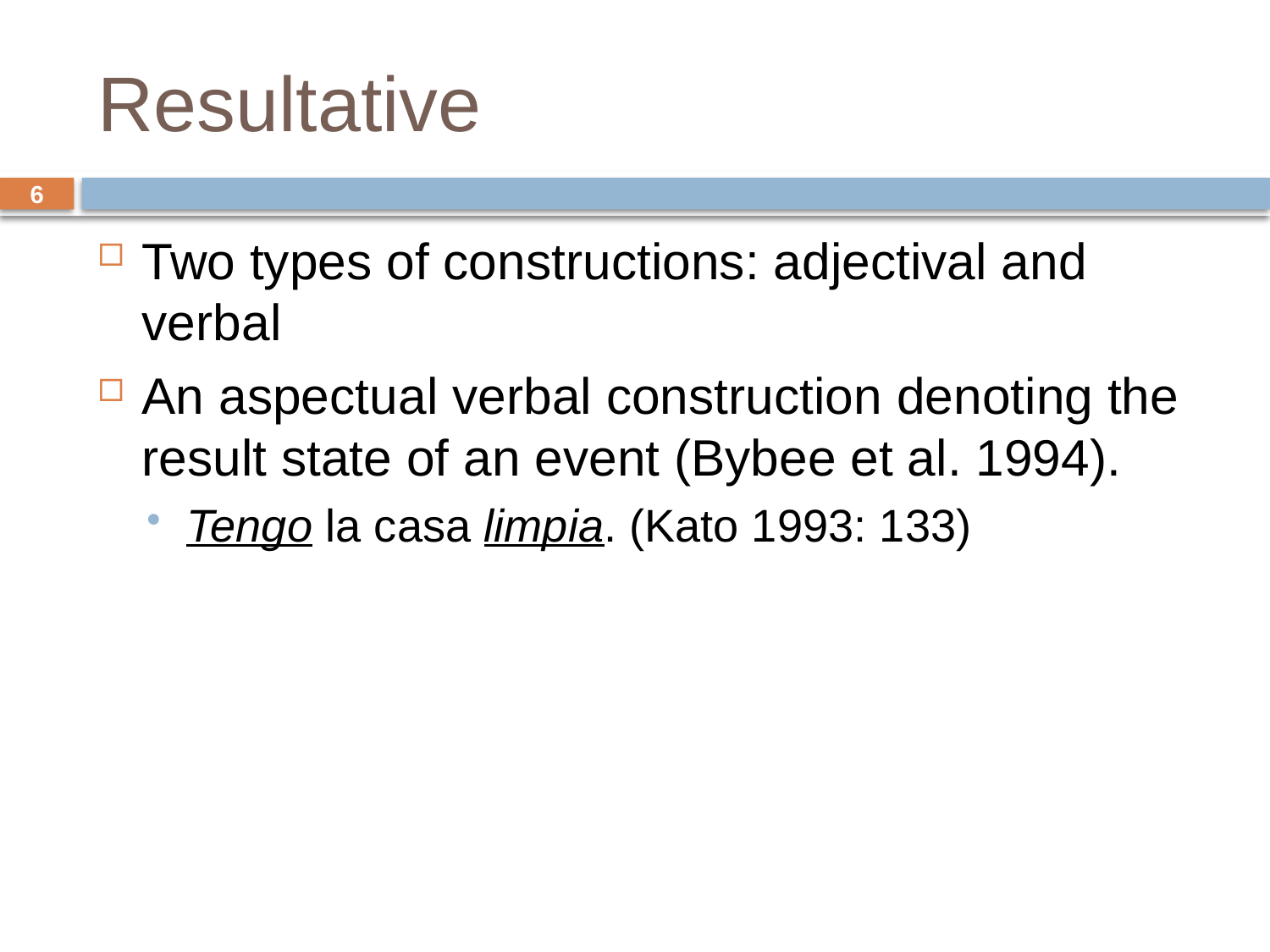

# Resultative
6
Two types of constructions: adjectival and verbal
An aspectual verbal construction denoting the result state of an event (Bybee et al. 1994).
Tengo la casa limpia. (Kato 1993: 133)